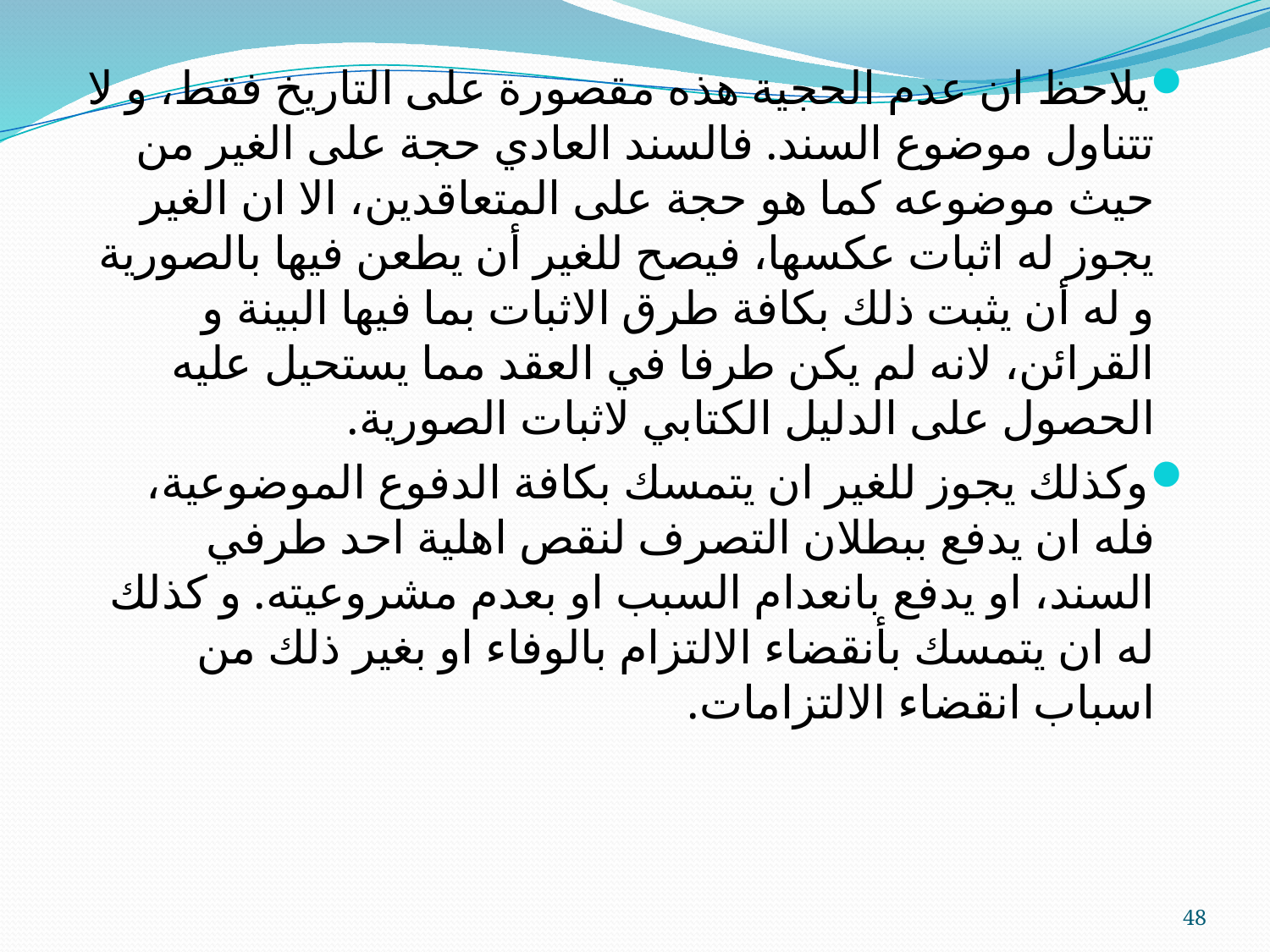

يلاحظ ان عدم الحجية هذه مقصورة على التاريخ فقط، و لا تتناول موضوع السند. فالسند العادي حجة على الغير من حيث موضوعه كما هو حجة على المتعاقدين، الا ان الغير يجوز له اثبات عكسها، فيصح للغير أن يطعن فيها بالصورية و له أن يثبت ذلك بكافة طرق الاثبات بما فيها البينة و القرائن، لانه لم يكن طرفا في العقد مما يستحيل عليه الحصول على الدليل الكتابي لاثبات الصورية.
وكذلك يجوز للغير ان يتمسك بكافة الدفوع الموضوعية، فله ان يدفع ببطلان التصرف لنقص اهلية احد طرفي السند، او يدفع بانعدام السبب او بعدم مشروعيته. و كذلك له ان يتمسك بأنقضاء الالتزام بالوفاء او بغير ذلك من اسباب انقضاء الالتزامات.
48